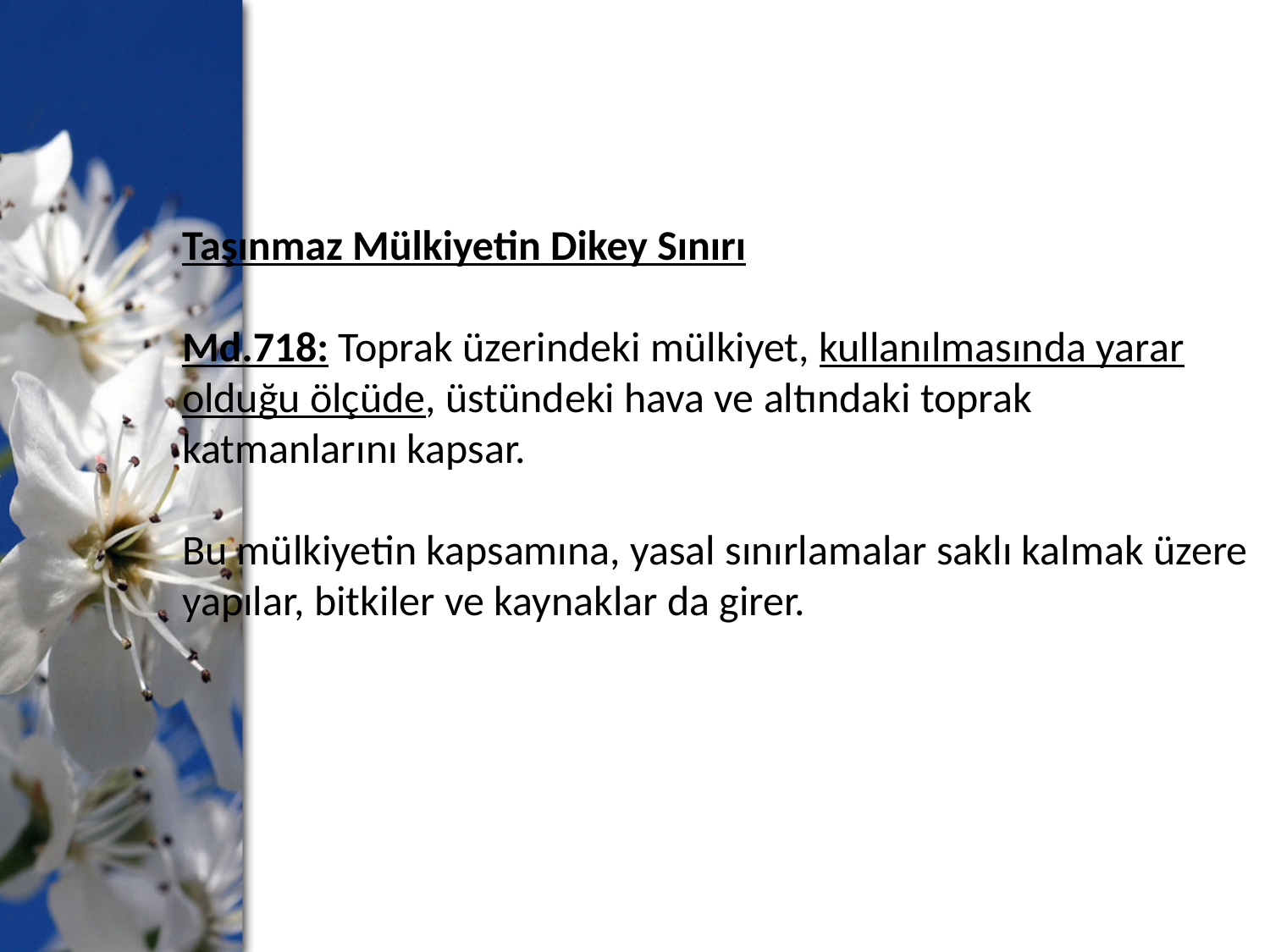

Taşınmaz Mülkiyetin Dikey Sınırı

Md.718: Toprak üzerindeki mülkiyet, kullanılmasında yarar olduğu ölçüde, üstündeki hava ve altındaki toprak katmanlarını kapsar.

Bu mülkiyetin kapsamına, yasal sınırlamalar saklı kalmak üzere yapılar, bitkiler ve kaynaklar da girer.